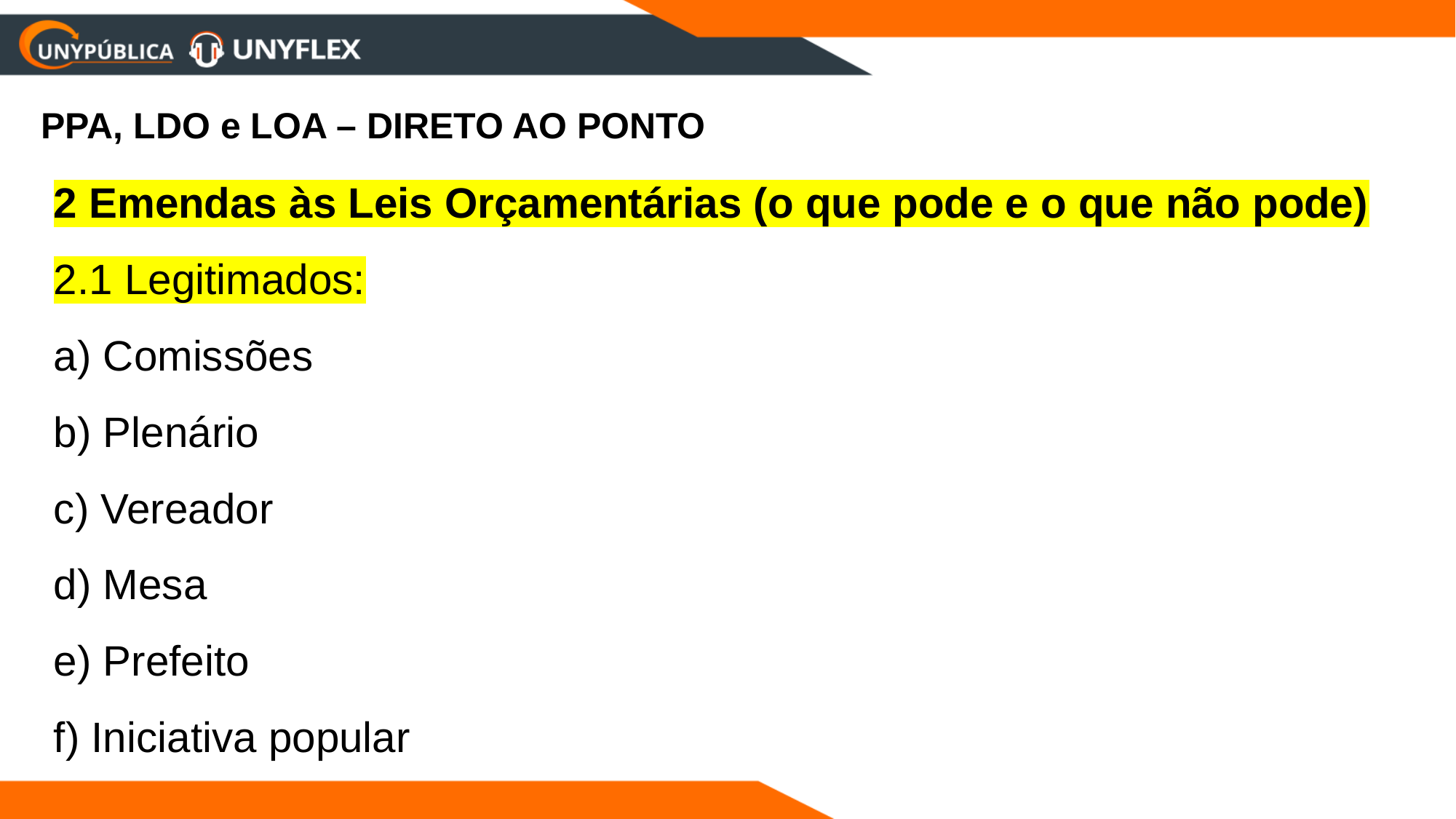

PPA, LDO e LOA – DIRETO AO PONTO
2 Emendas às Leis Orçamentárias (o que pode e o que não pode)
2.1 Legitimados:
a) Comissões
b) Plenário
c) Vereador
d) Mesa
e) Prefeito
f) Iniciativa popular